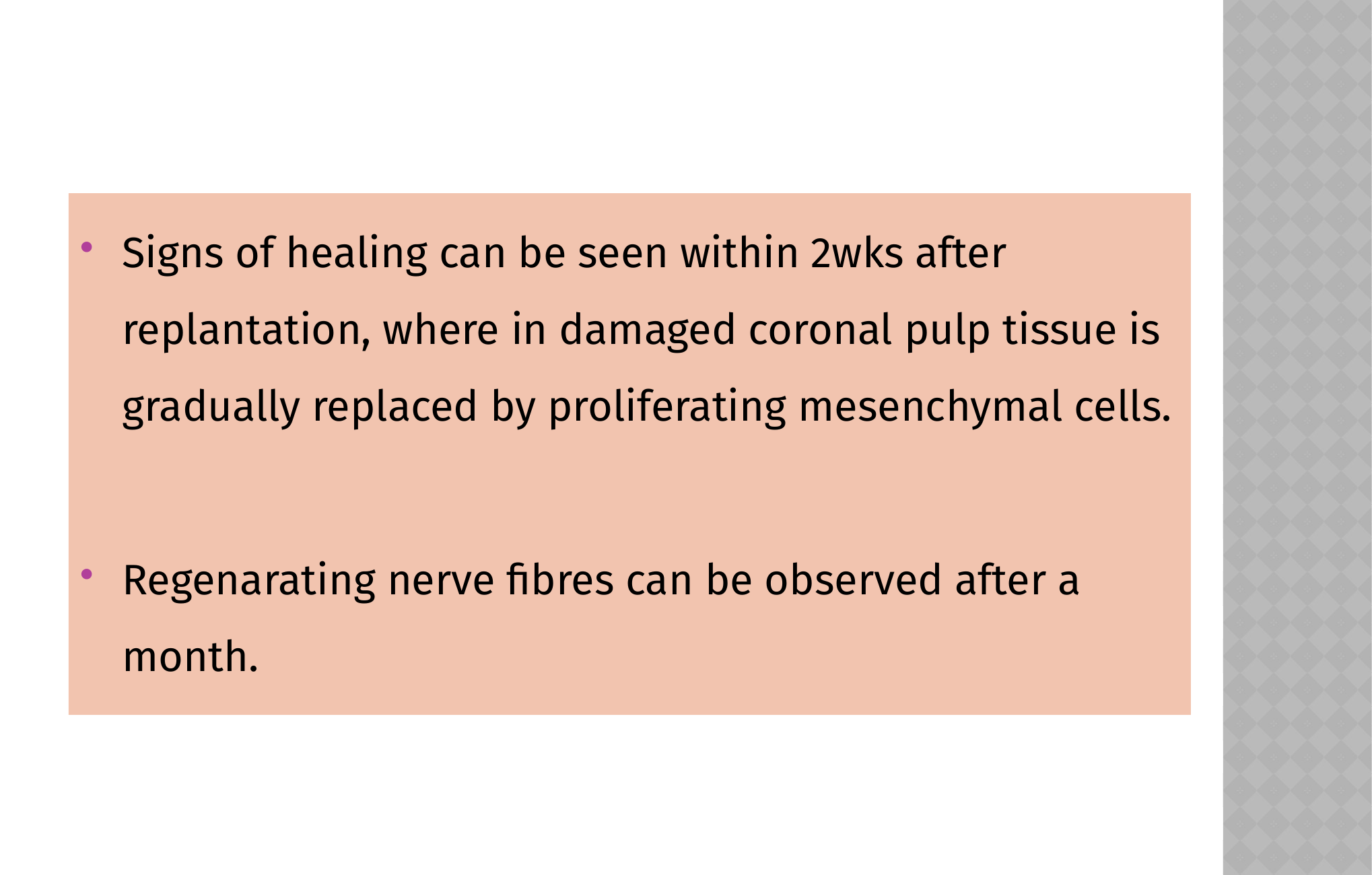

Signs of healing can be seen within 2wks after replantation, where in damaged coronal pulp tissue is gradually replaced by proliferating mesenchymal cells.

Regenarating nerve fibres can be observed after a month.